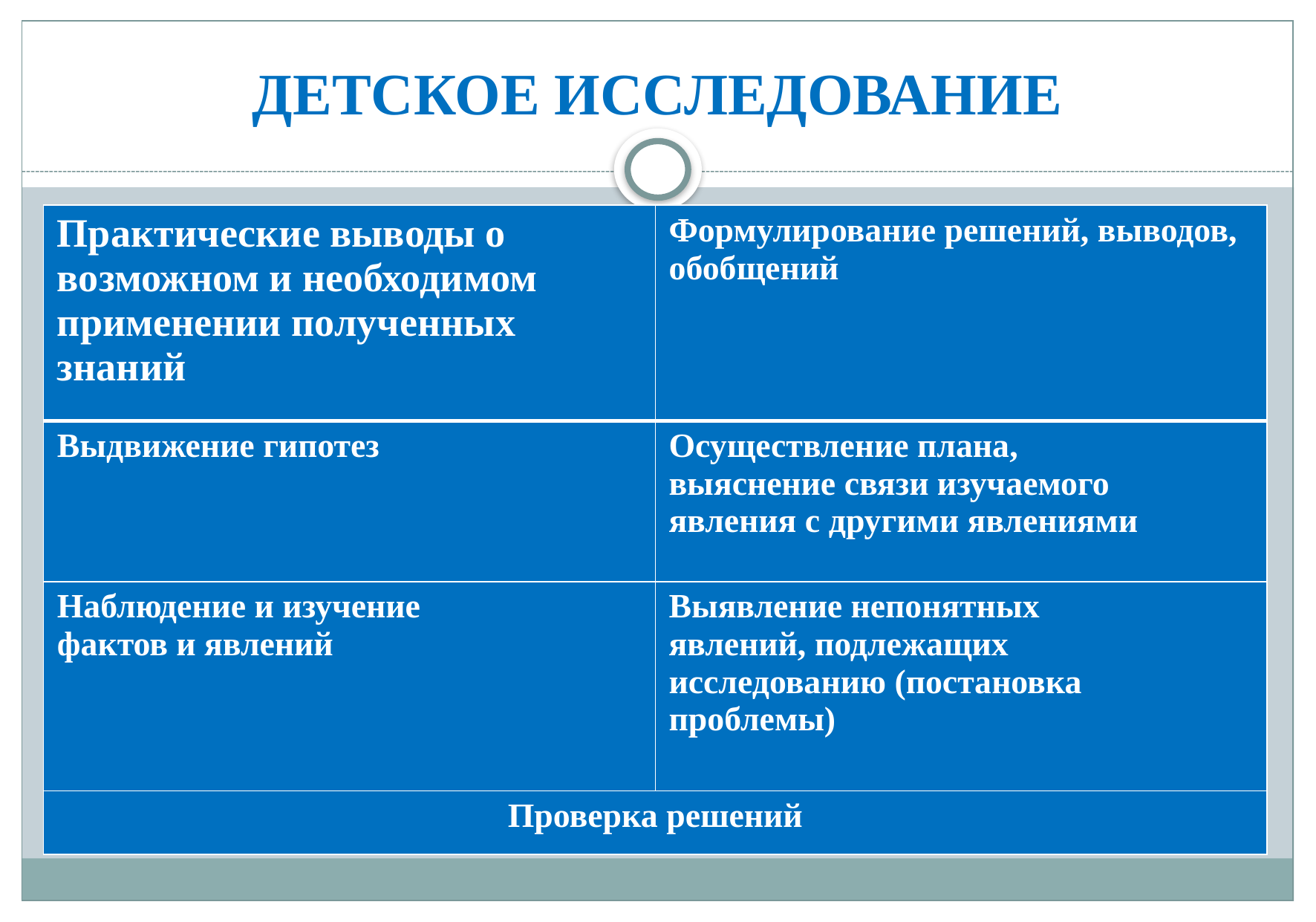

# ДЕТСКОЕ ИССЛЕДОВАНИЕ
| Практические выводы о возможном и необходимом применении полученных знаний | Формулирование решений, выводов, обобщений |
| --- | --- |
| Выдвижение гипотез | Осуществление плана, выяснение связи изучаемого явления с другими явлениями |
| Наблюдение и изучение фактов и явлений | Выявление непонятных явлений, подлежащих исследованию (постановка проблемы) |
| Проверка решений |  |